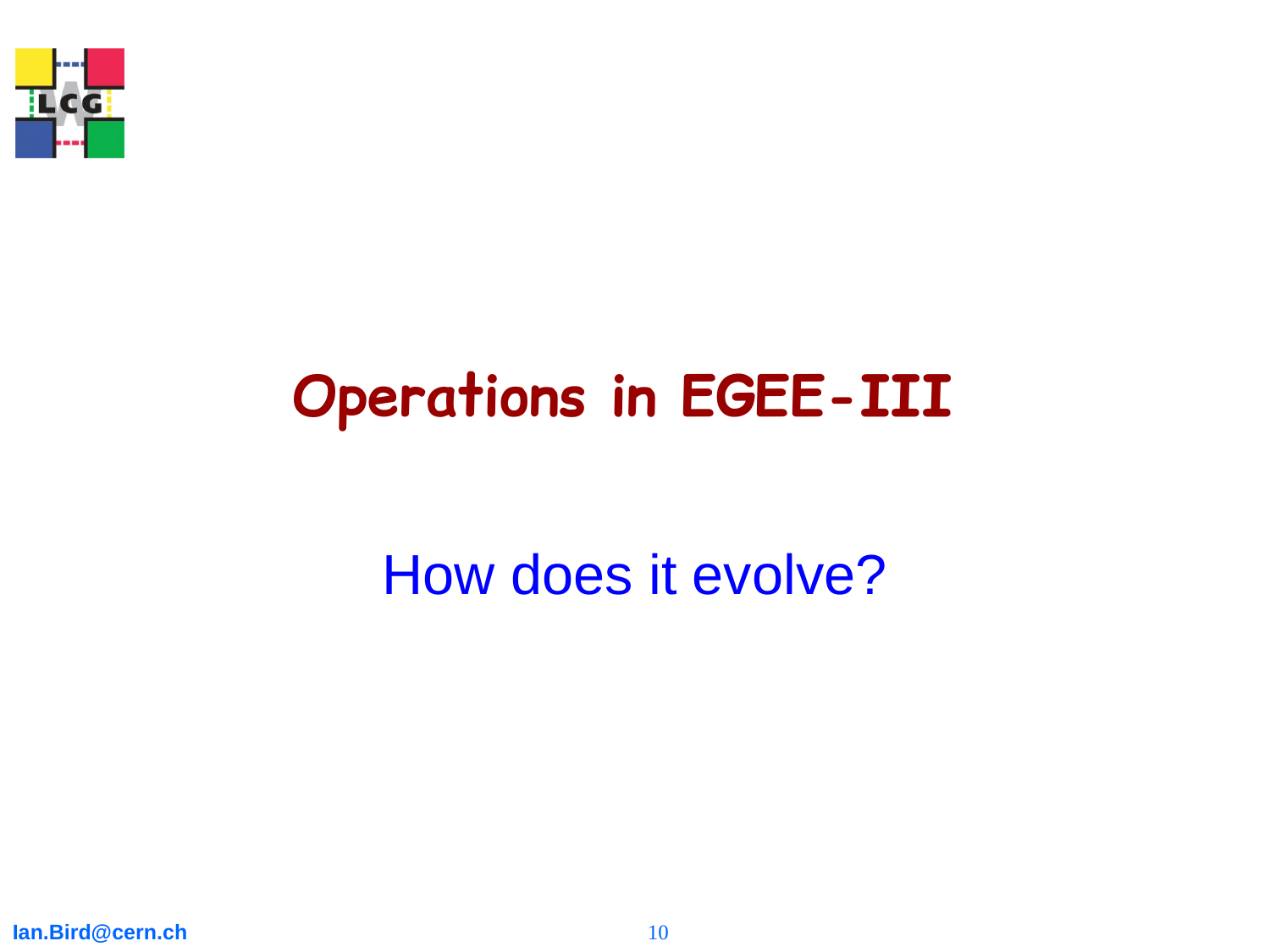

# Operations in EGEE-III
How does it evolve?